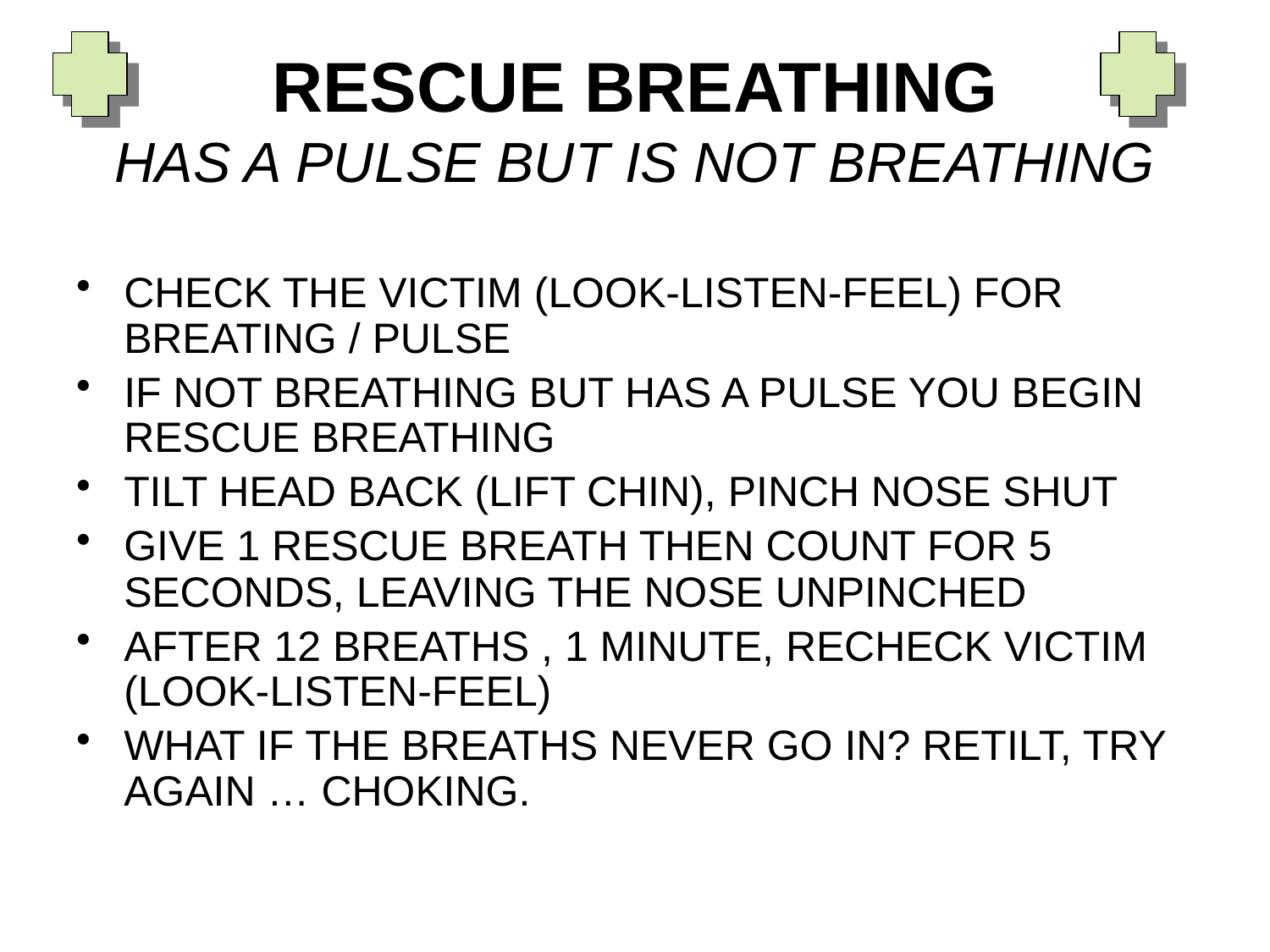

# RESCUE BREATHING HAS A PULSE BUT IS NOT BREATHING
CHECK THE VICTIM (LOOK-LISTEN-FEEL) FOR BREATING / PULSE
IF NOT BREATHING BUT HAS A PULSE YOU BEGIN RESCUE BREATHING
TILT HEAD BACK (LIFT CHIN), PINCH NOSE SHUT
GIVE 1 RESCUE BREATH THEN COUNT FOR 5 SECONDS, LEAVING THE NOSE UNPINCHED
AFTER 12 BREATHS , 1 MINUTE, RECHECK VICTIM (LOOK-LISTEN-FEEL)
WHAT IF THE BREATHS NEVER GO IN? RETILT, TRY AGAIN … CHOKING.